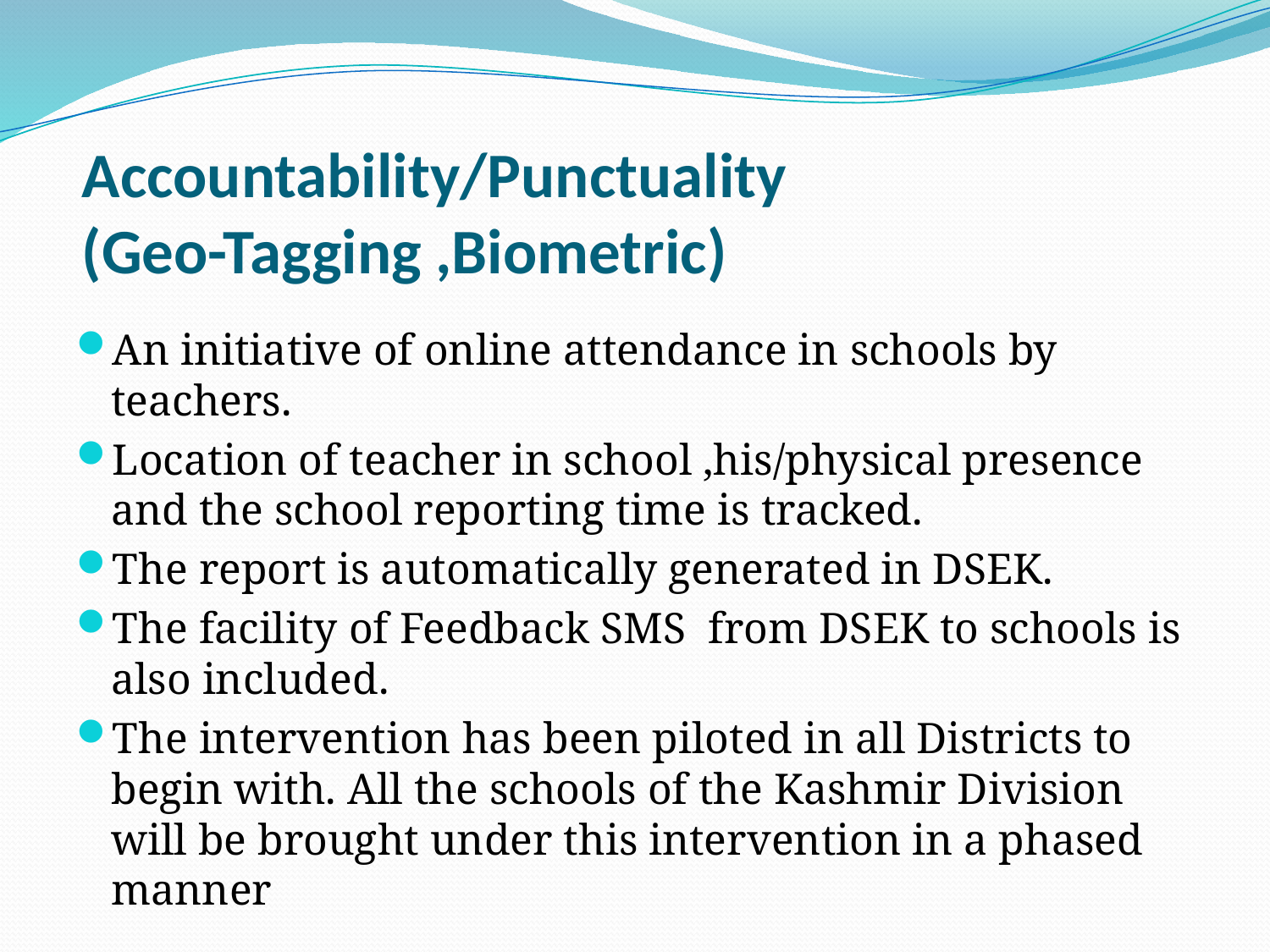

# Accountability/Punctuality (Geo-Tagging ,Biometric)
An initiative of online attendance in schools by teachers.
Location of teacher in school ,his/physical presence and the school reporting time is tracked.
The report is automatically generated in DSEK.
The facility of Feedback SMS  from DSEK to schools is also included.
The intervention has been piloted in all Districts to begin with. All the schools of the Kashmir Division will be brought under this intervention in a phased manner